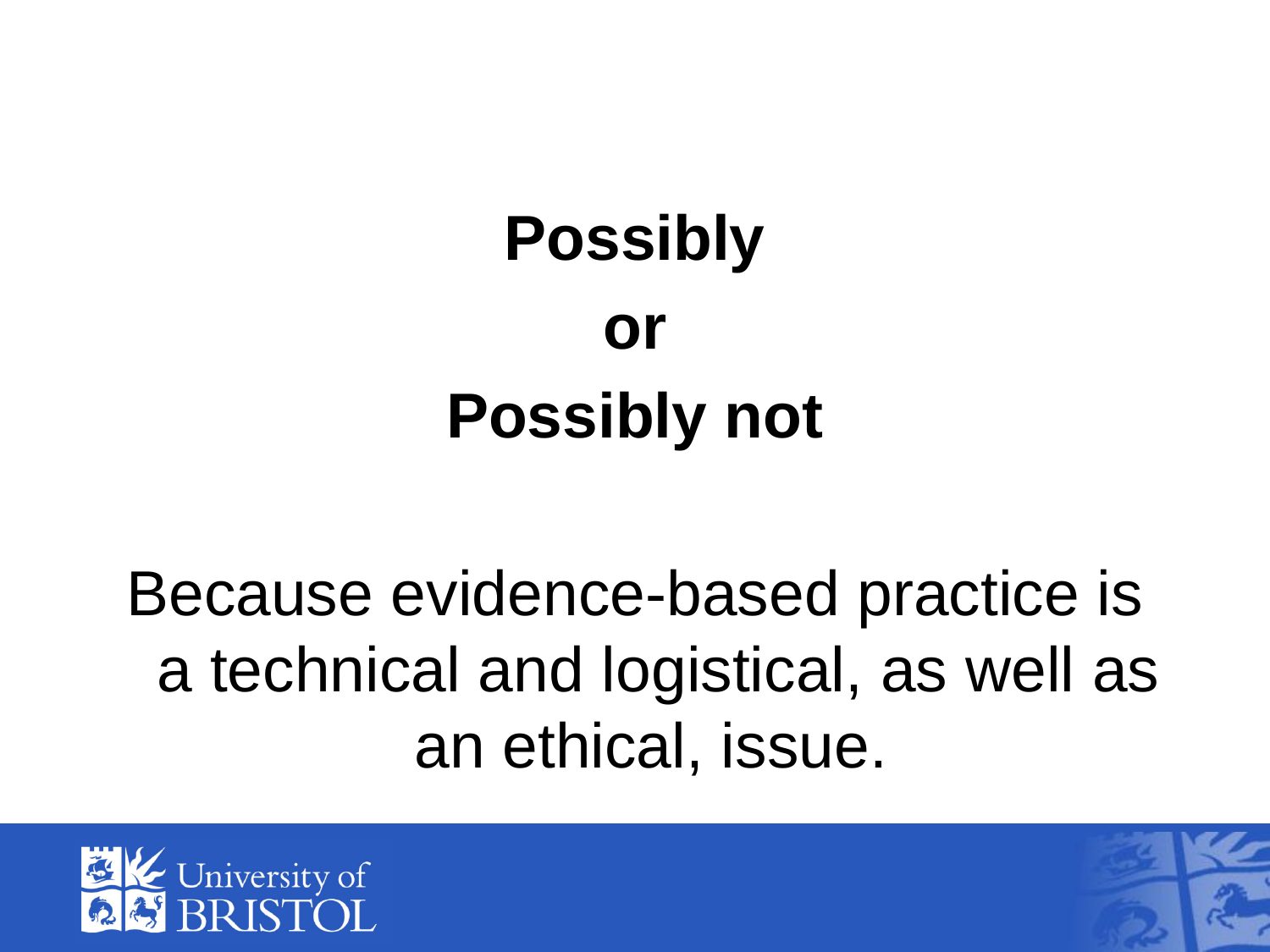

#
Possibly
or
Possibly not

Because evidence-based practice is a technical and logistical, as well as an ethical, issue.